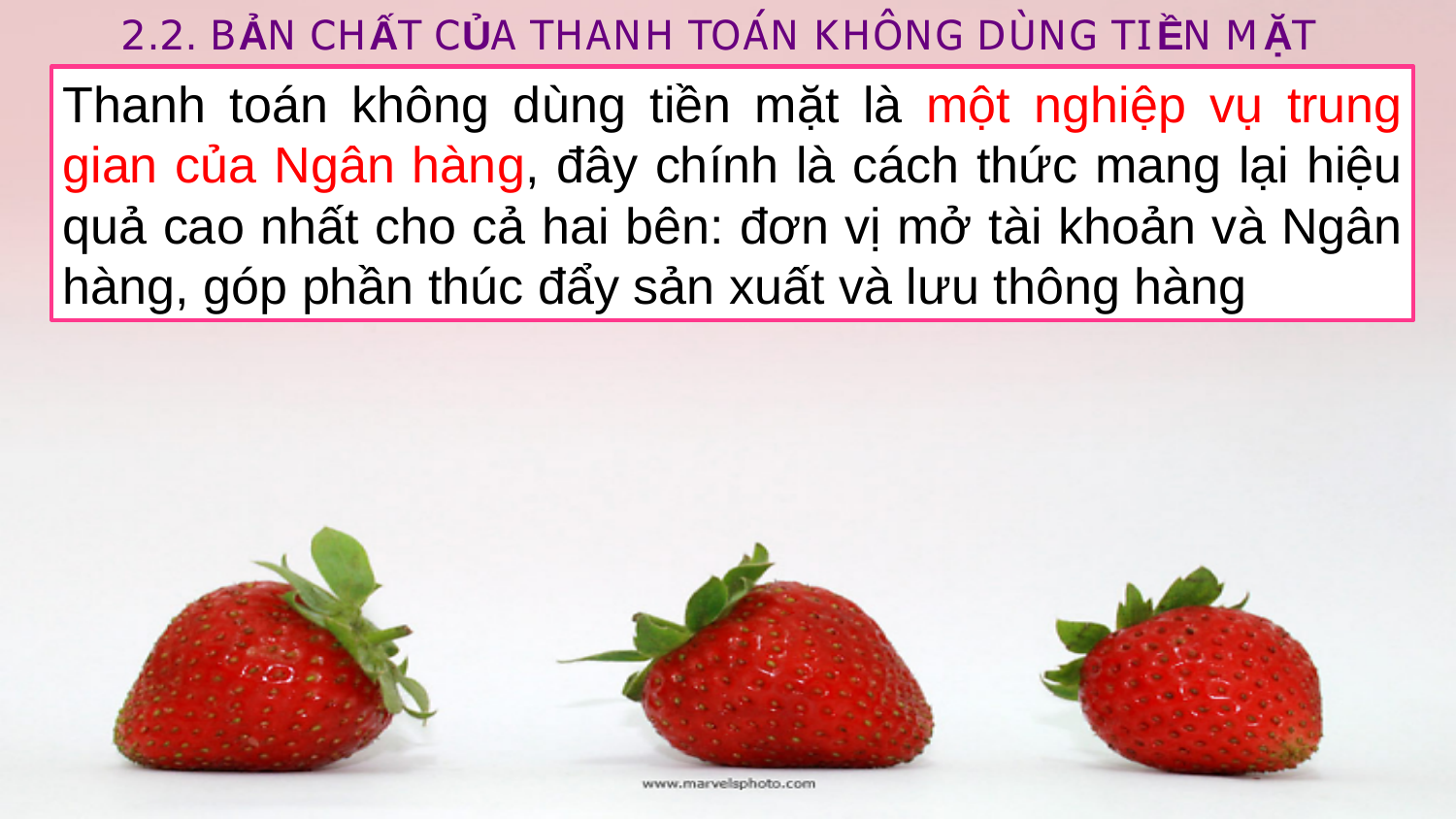

2.2. Bản chất của thanh toán không dùng tiền mặt
Thanh toán không dùng tiền mặt là một nghiệp vụ trung gian của Ngân hàng, đây chính là cách thức mang lại hiệu quả cao nhất cho cả hai bên: đơn vị mở tài khoản và Ngân hàng, góp phần thúc đẩy sản xuất và lưu thông hàng